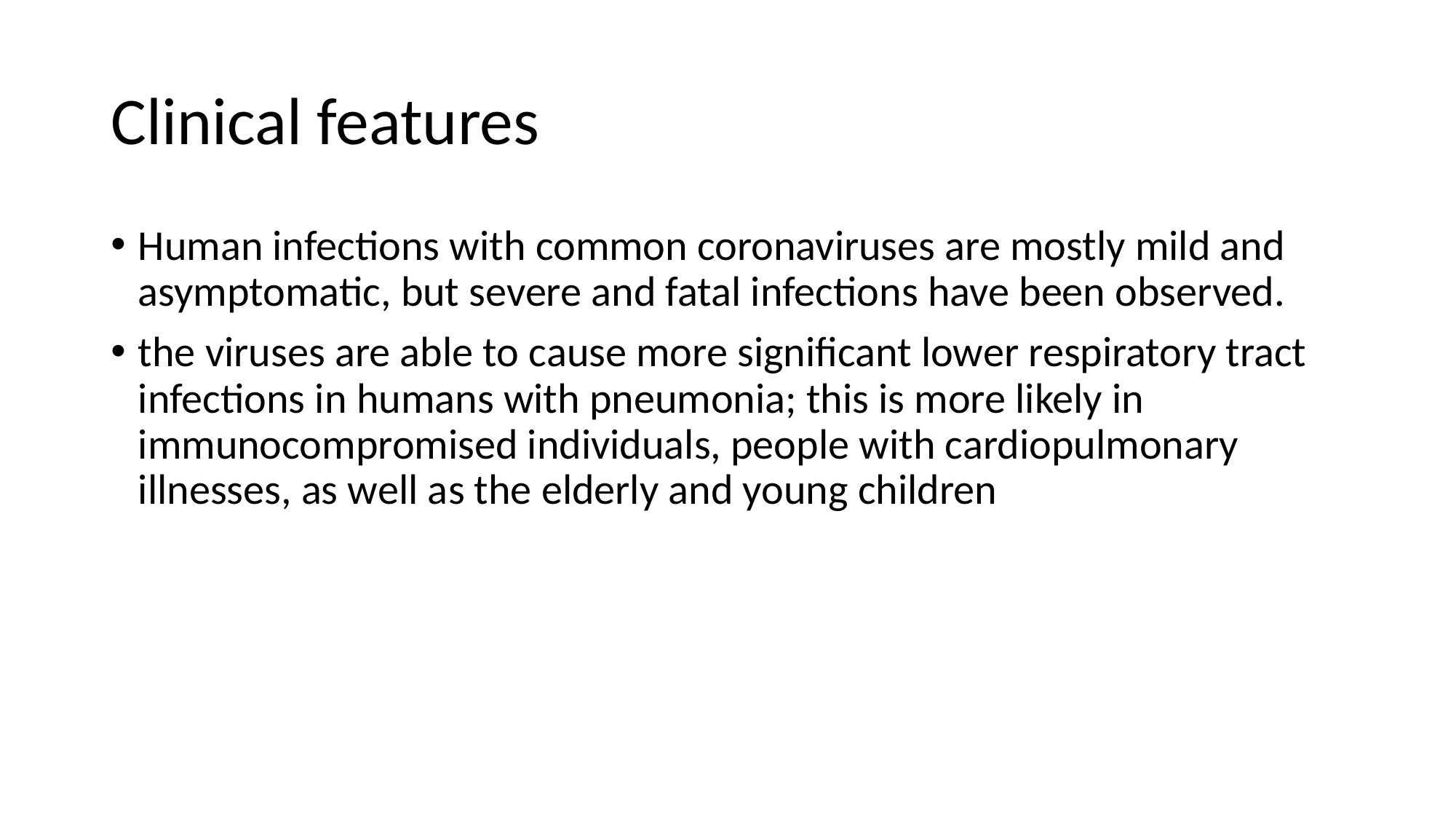

# Clinical features
Human infections with common coronaviruses are mostly mild and asymptomatic, but severe and fatal infections have been observed.
the viruses are able to cause more significant lower respiratory tract infections in humans with pneumonia; this is more likely in immunocompromised individuals, people with cardiopulmonary illnesses, as well as the elderly and young children